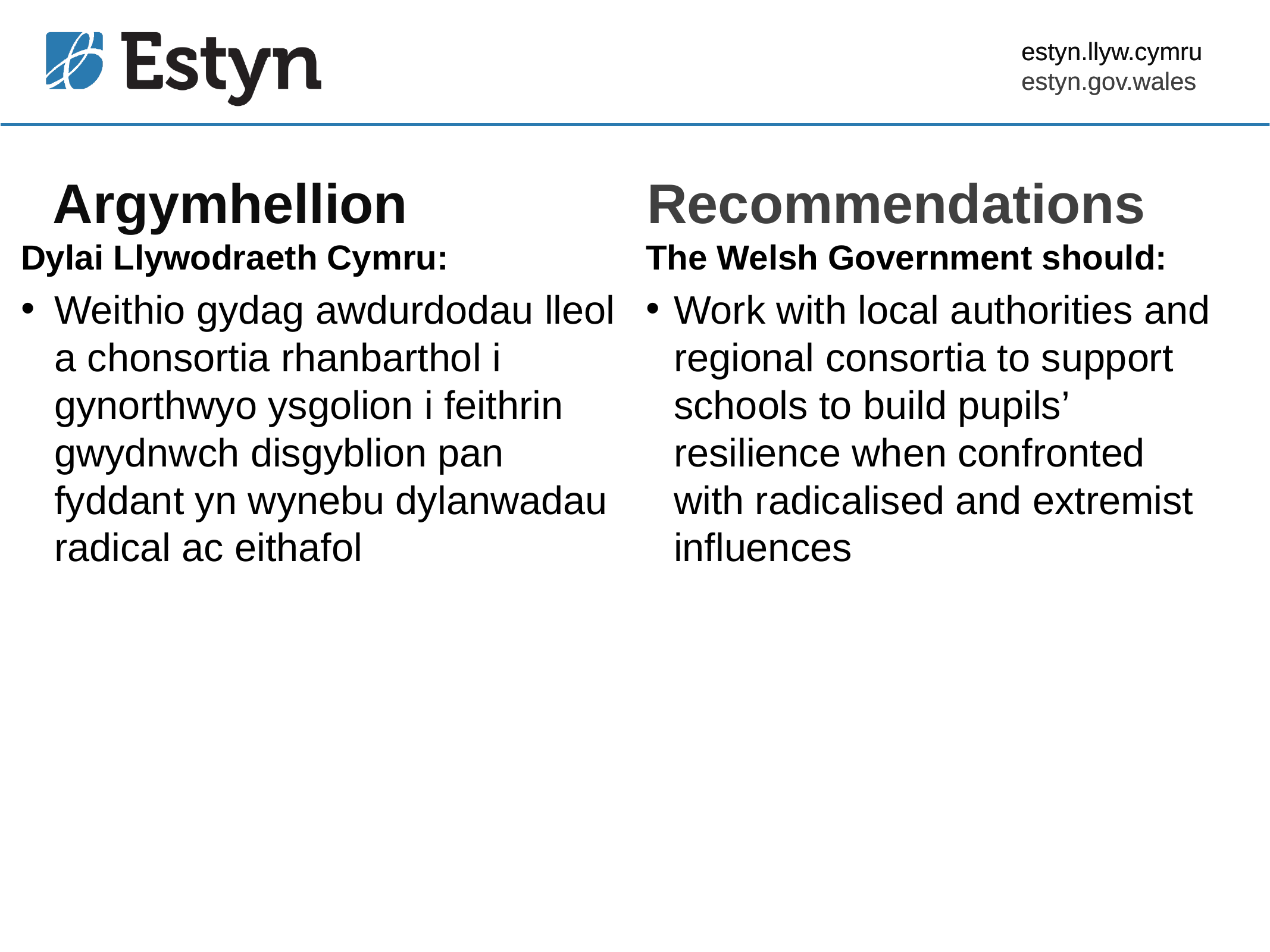

estyn.llyw.cymru
estyn.gov.wales
# Argymhellion
Recommendations
Dylai Llywodraeth Cymru:
Weithio gydag awdurdodau lleol a chonsortia rhanbarthol i gynorthwyo ysgolion i feithrin gwydnwch disgyblion pan fyddant yn wynebu dylanwadau radical ac eithafol

The Welsh Government should:
Work with local authorities and regional consortia to support schools to build pupils’ resilience when confronted with radicalised and extremist influences